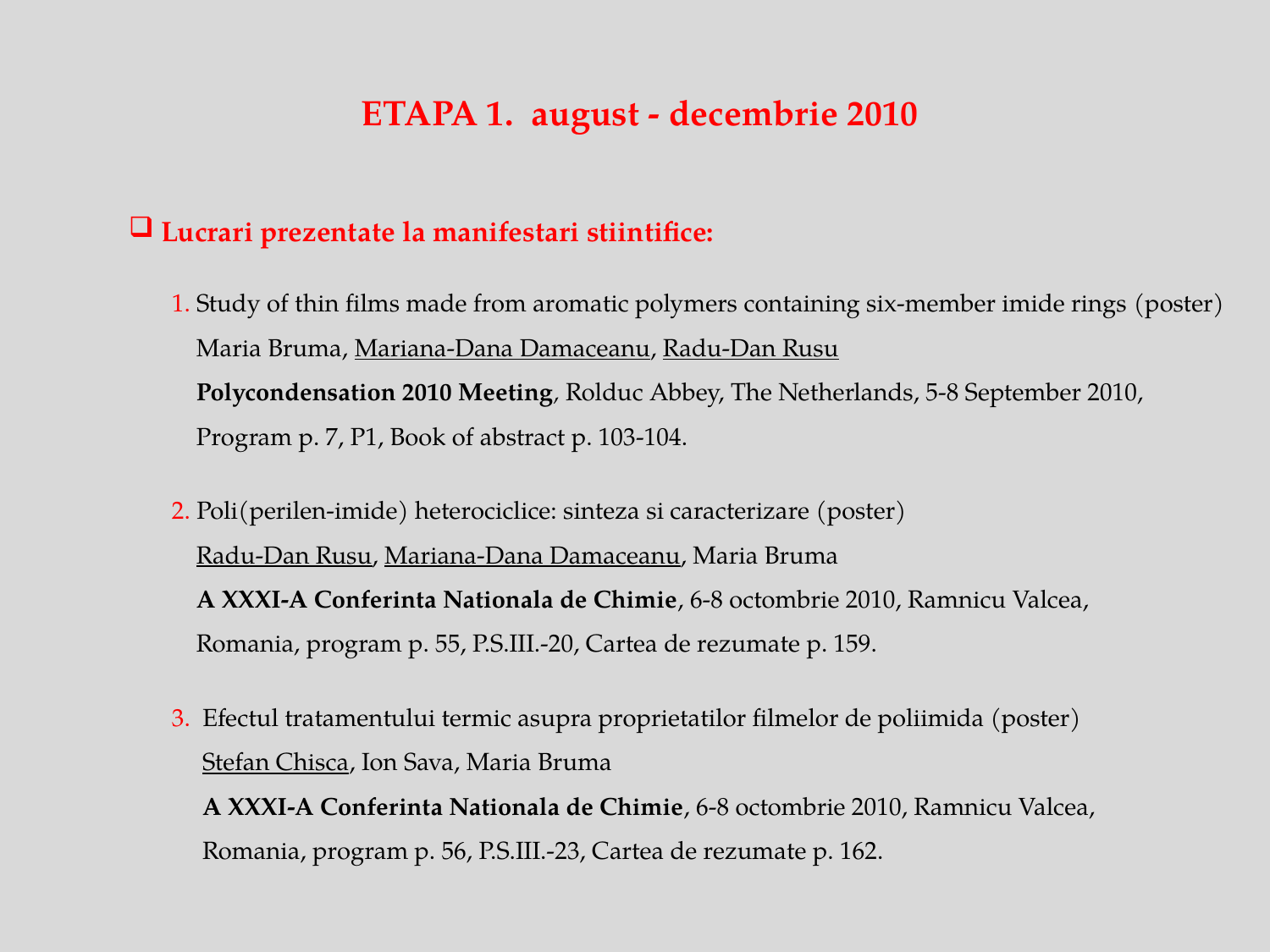

ETAPA 1.  august - decembrie 2010
 Lucrari prezentate la manifestari stiintifice:

       1. Study of thin films made from aromatic polymers containing six-member imide rings (poster)
           Maria Bruma, Mariana-Dana Damaceanu, Radu-Dan Rusu
           Polycondensation 2010 Meeting, Rolduc Abbey, The Netherlands, 5-8 September 2010,
           Program p. 7, P1, Book of abstract p. 103-104.

       2. Poli(perilen-imide) heterociclice: sinteza si caracterizare (poster)
           Radu-Dan Rusu, Mariana-Dana Damaceanu, Maria Bruma
           A XXXI-A Conferinta Nationala de Chimie, 6-8 octombrie 2010, Ramnicu Valcea,
           Romania, program p. 55, P.S.III.-20, Cartea de rezumate p. 159.

       3.  Efectul tratamentului termic asupra proprietatilor filmelor de poliimida (poster)
            Stefan Chisca, Ion Sava, Maria Bruma
            A XXXI-A Conferinta Nationala de Chimie, 6-8 octombrie 2010, Ramnicu Valcea,
            Romania, program p. 56, P.S.III.-23, Cartea de rezumate p. 162.